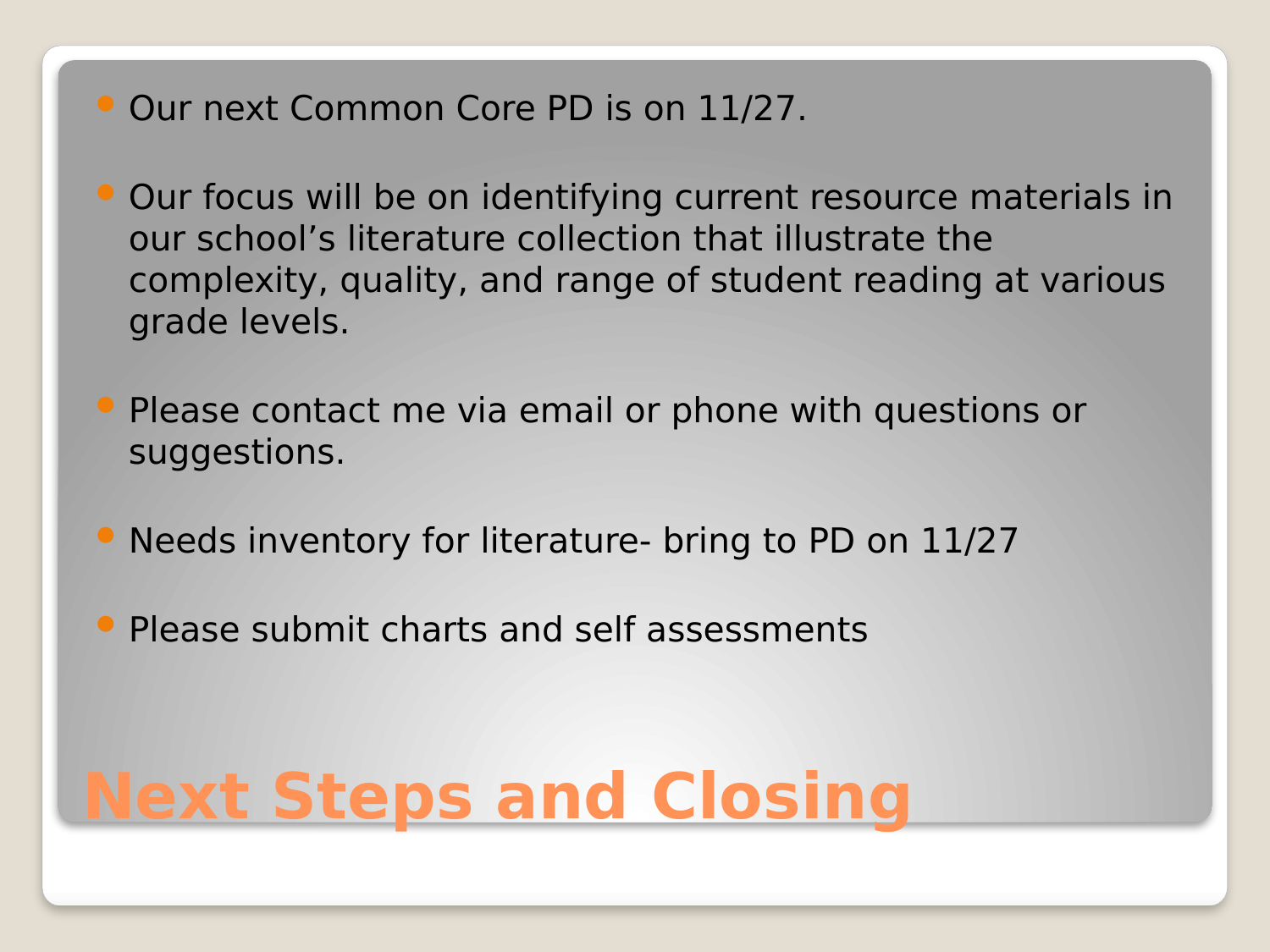

Our next Common Core PD is on 11/27.

Our focus will be on identifying current resource materials in our school’s literature collection that illustrate the complexity, quality, and range of student reading at various grade levels.

Please contact me via email or phone with questions or suggestions.

Needs inventory for literature- bring to PD on 11/27

Please submit charts and self assessments
# Next Steps and Closing